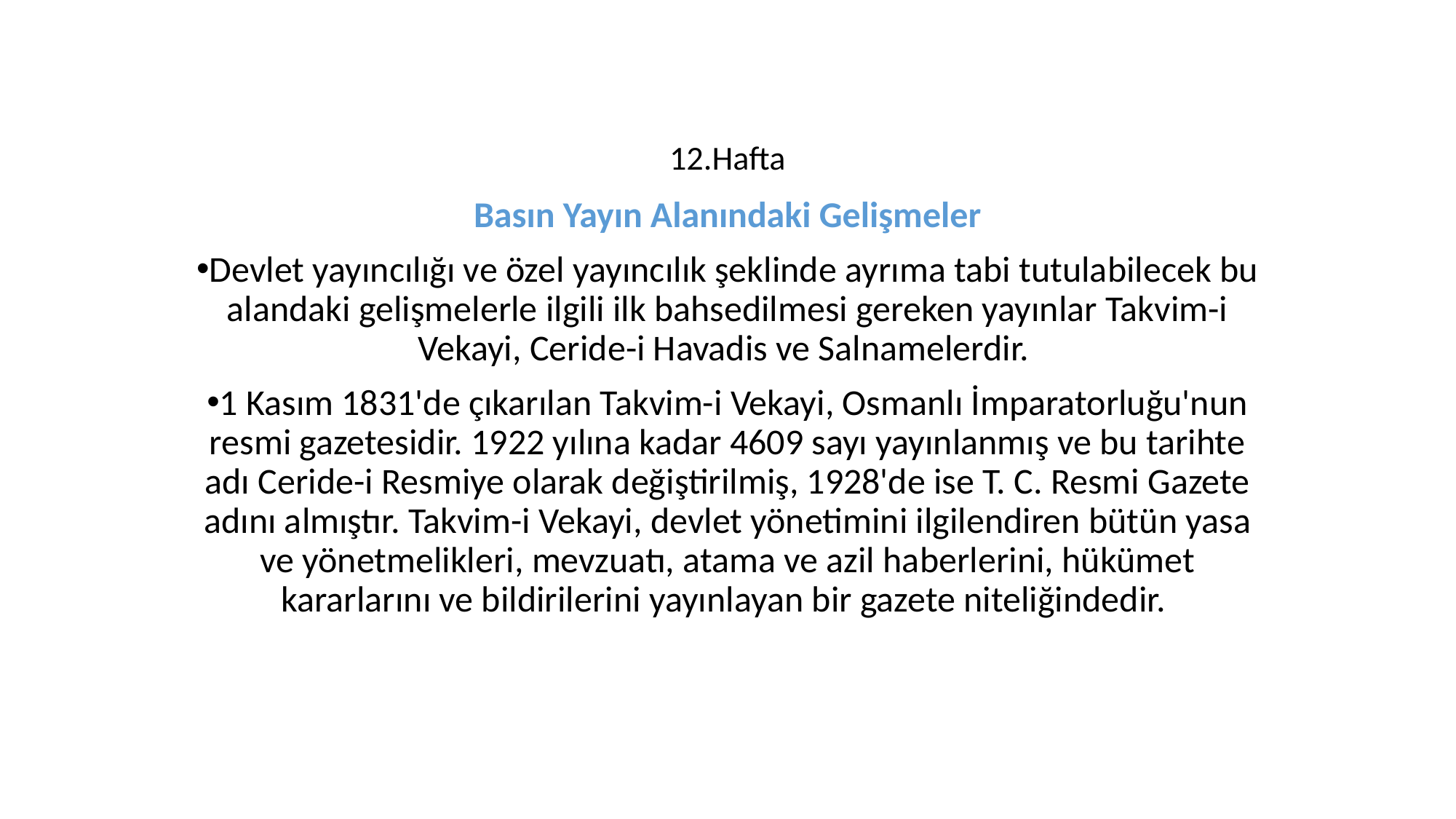

# 12.Hafta
Basın Yayın Alanındaki Gelişmeler
Devlet yayıncılığı ve özel yayıncılık şeklinde ayrıma tabi tutulabilecek bu alandaki gelişmelerle ilgili ilk bahsedilmesi gereken yayınlar Takvim-i Vekayi, Ceride-i Havadis ve Salnamelerdir.
1 Kasım 1831'de çıkarılan Takvim-i Vekayi, Osmanlı İmparatorluğu'nun resmi gazetesidir. 1922 yılına kadar 4609 sayı yayınlanmış ve bu tarihte adı Ceride-i Resmiye olarak değiştirilmiş, 1928'de ise T. C. Resmi Gazete adını almıştır. Takvim-i Vekayi, devlet yönetimini ilgilendiren bütün yasa ve yönetmelikleri, mevzuatı, atama ve azil haberlerini, hükümet kararlarını ve bildirilerini yayınlayan bir gazete niteliğindedir.